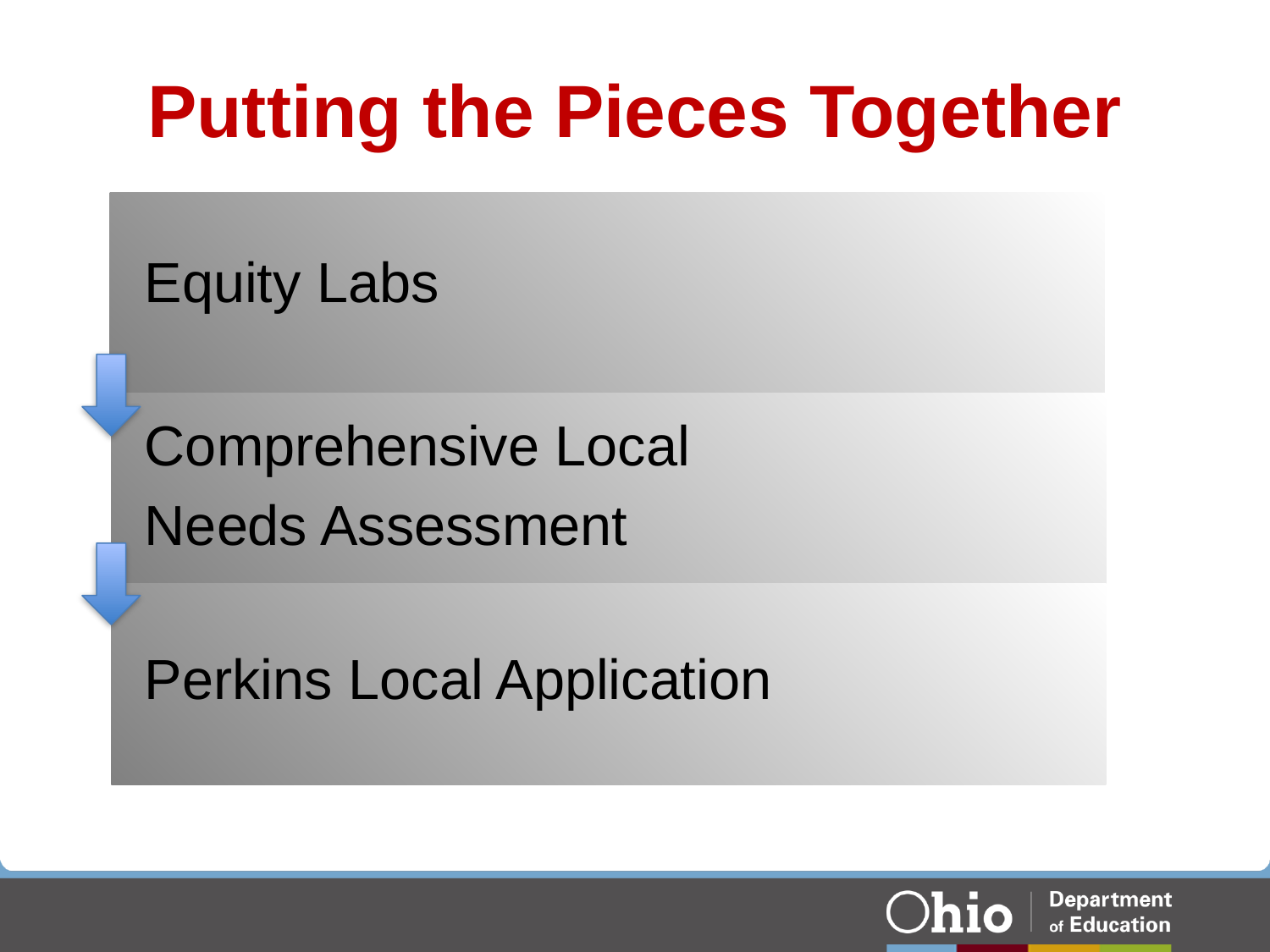

# Putting the Pieces Together

Equity Labs

Comprehensive Local
Needs Assessment

Perkins Local Application